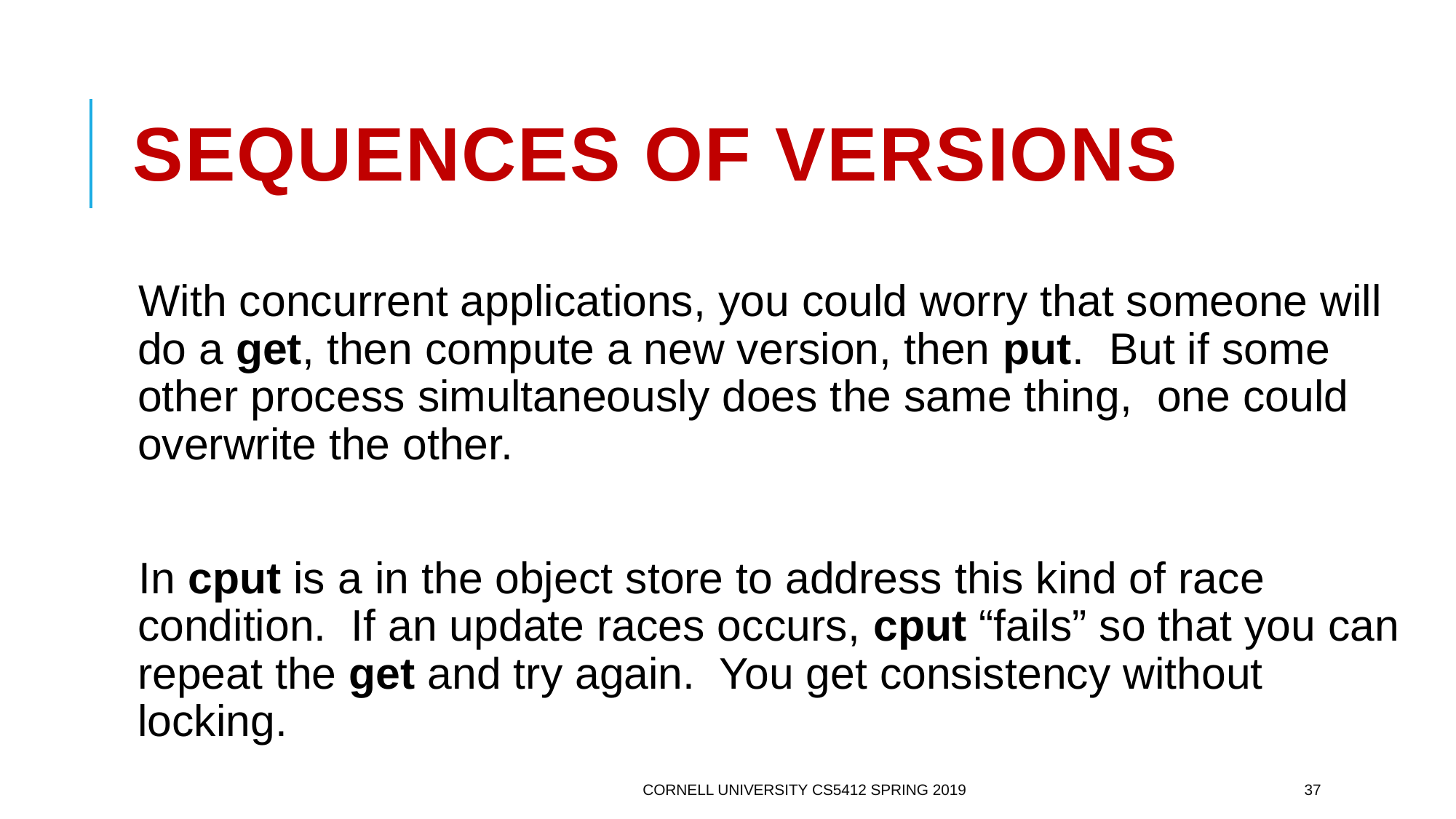

# Sequences of versions
With concurrent applications, you could worry that someone will do a get, then compute a new version, then put.  But if some other process simultaneously does the same thing,  one could overwrite the other.

In cput is a in the object store to address this kind of race condition.  If an update races occurs, cput “fails” so that you can repeat the get and try again.  You get consistency without locking.
Cornell University CS5412 Spring 2019
37